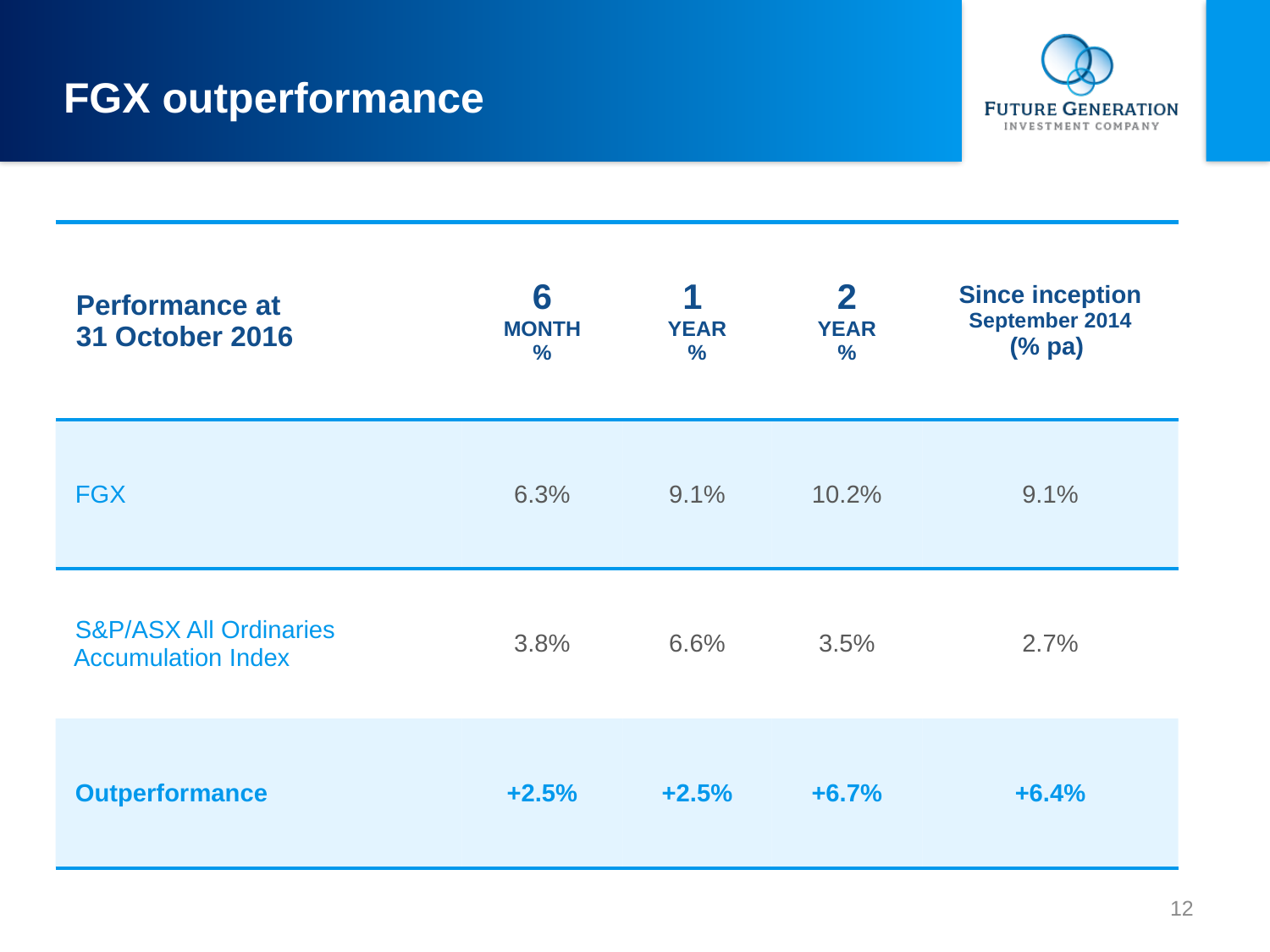

# FGX outperformance
| Performance at 31 October 2016 | 6 MONTH % | 1 YEAR % | 2 YEAR % | Since inception September 2014 (% pa) |
| --- | --- | --- | --- | --- |
| FGX | 6.3% | 9.1% | 10.2% | 9.1% |
| S&P/ASX All Ordinaries Accumulation Index | 3.8% | 6.6% | 3.5% | 2.7% |
| Outperformance | +2.5% | +2.5% | +6.7% | +6.4% |
12